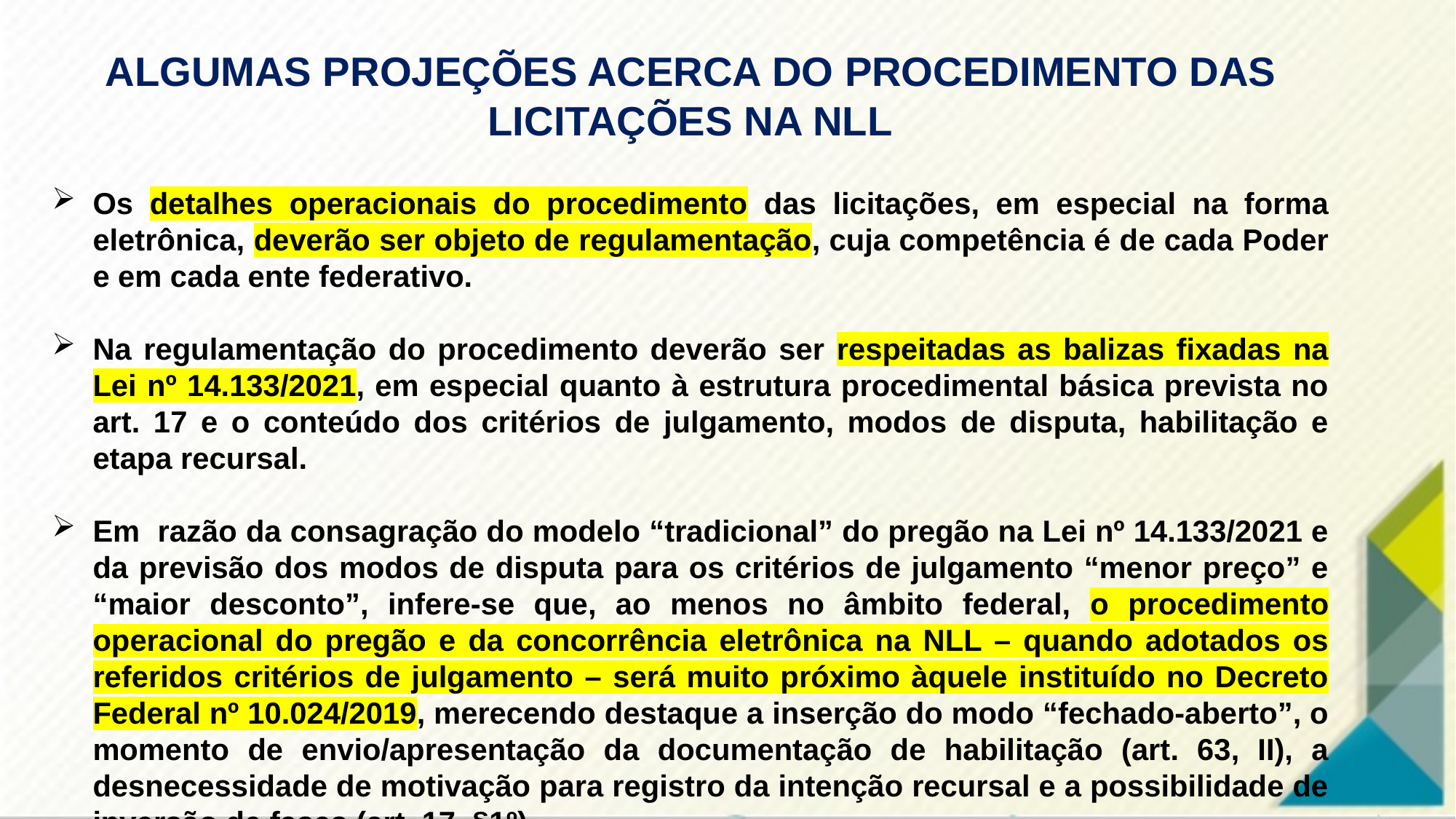

ALGUMAS PROJEÇÕES ACERCA DO PROCEDIMENTO DAS LICITAÇÕES NA NLL

Os detalhes operacionais do procedimento das licitações, em especial na forma eletrônica, deverão ser objeto de regulamentação, cuja competência é de cada Poder e em cada ente federativo.

Na regulamentação do procedimento deverão ser respeitadas as balizas fixadas na Lei nº 14.133/2021, em especial quanto à estrutura procedimental básica prevista no art. 17 e o conteúdo dos critérios de julgamento, modos de disputa, habilitação e etapa recursal.

Em  razão da consagração do modelo “tradicional” do pregão na Lei nº 14.133/2021 e da previsão dos modos de disputa para os critérios de julgamento “menor preço” e “maior desconto”, infere-se que, ao menos no âmbito federal, o procedimento operacional do pregão e da concorrência eletrônica na NLL – quando adotados os referidos critérios de julgamento – será muito próximo àquele instituído no Decreto Federal nº 10.024/2019, merecendo destaque a inserção do modo “fechado-aberto”, o momento de envio/apresentação da documentação de habilitação (art. 63, II), a desnecessidade de motivação para registro da intenção recursal e a possibilidade de inversão de fases (art. 17, §1º)